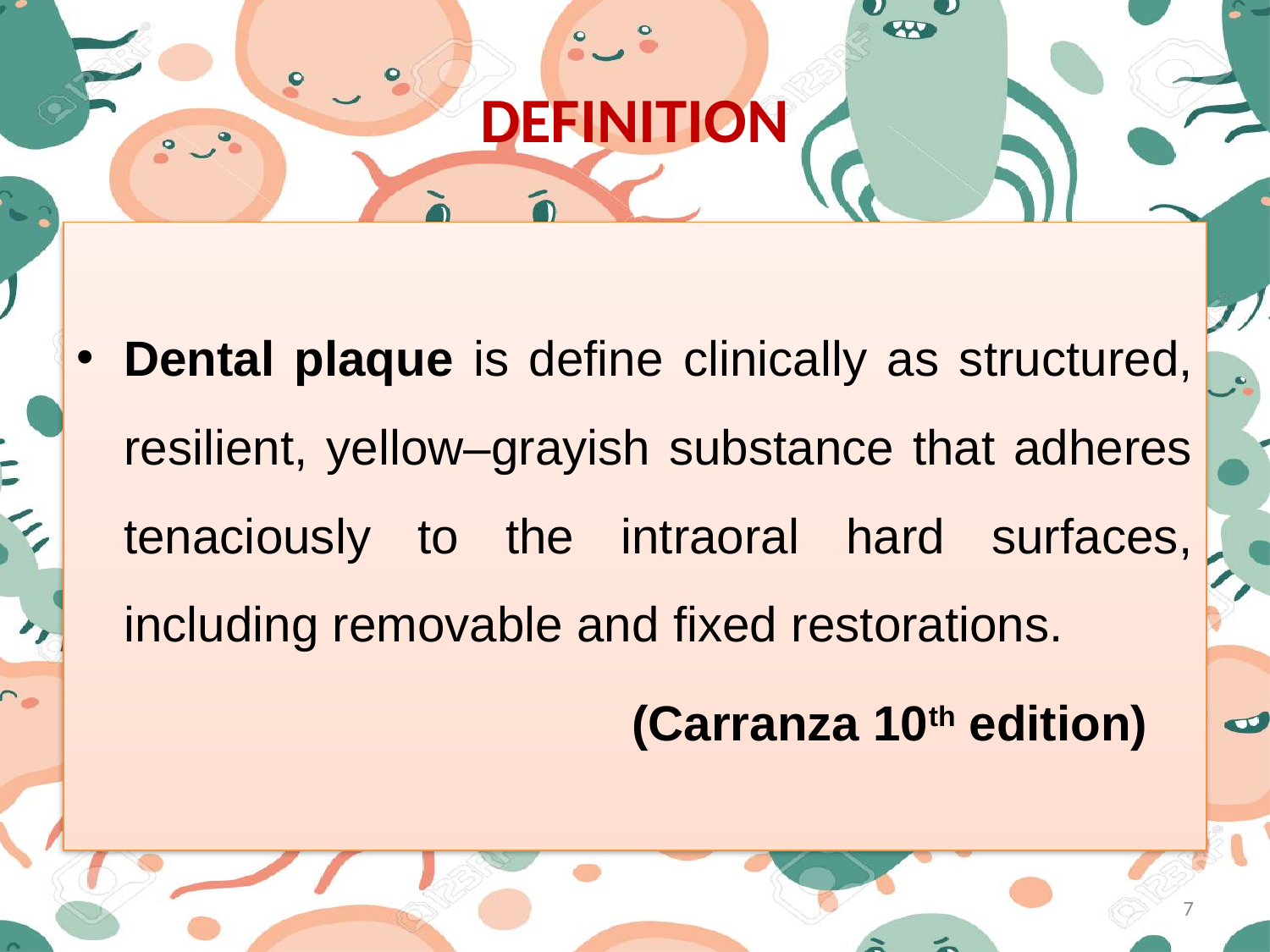

# DEFINITION

Dental plaque is define clinically as structured, resilient, yellow–grayish substance that adheres tenaciously to the intraoral hard surfaces, including removable and fixed restorations.
					(Carranza 10th edition)
7